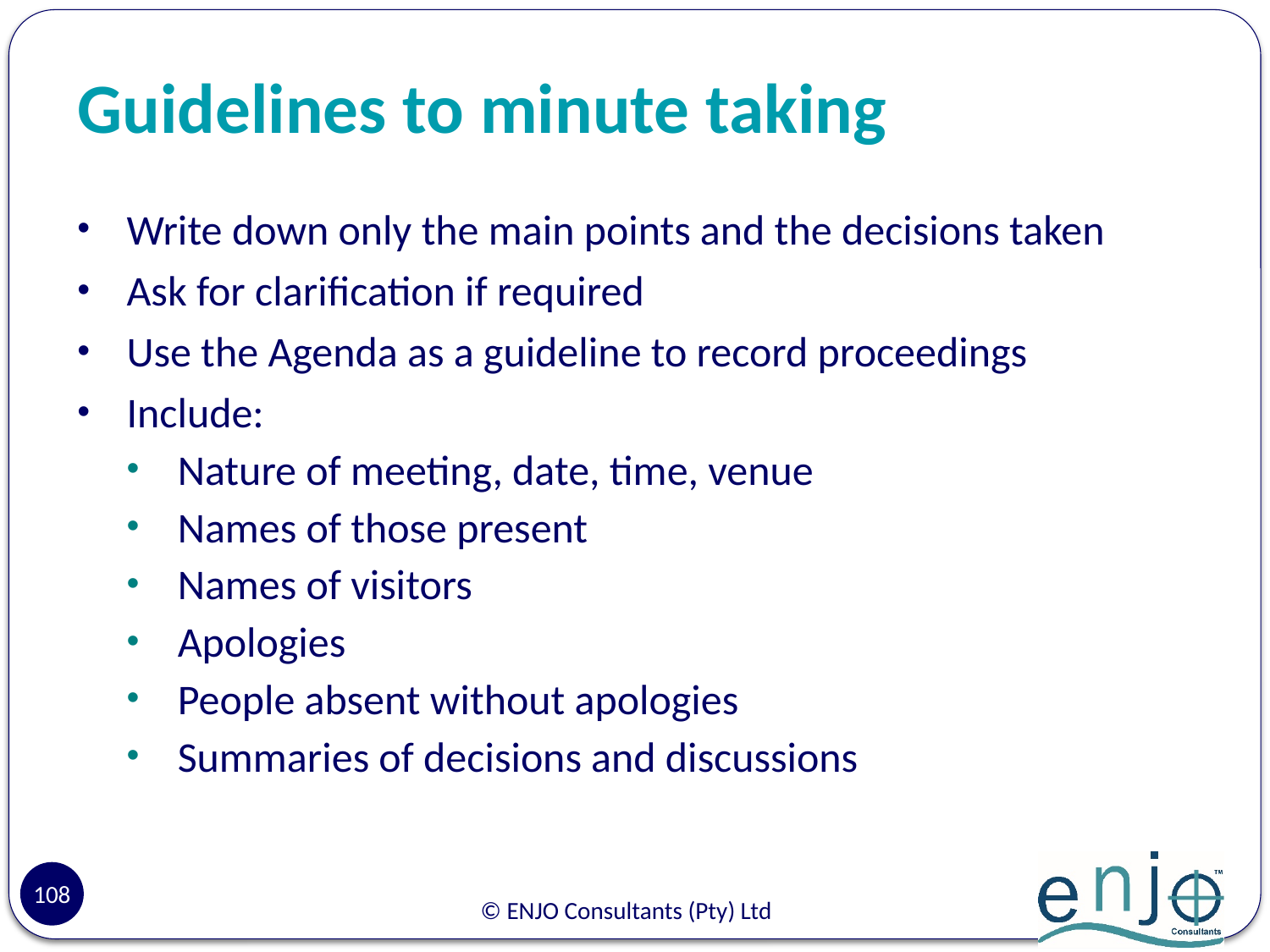

# Guidelines to minute taking
Write down only the main points and the decisions taken
Ask for clarification if required
Use the Agenda as a guideline to record proceedings
Include:
Nature of meeting, date, time, venue
Names of those present
Names of visitors
Apologies
People absent without apologies
Summaries of decisions and discussions

108
© ENJO Consultants (Pty) Ltd